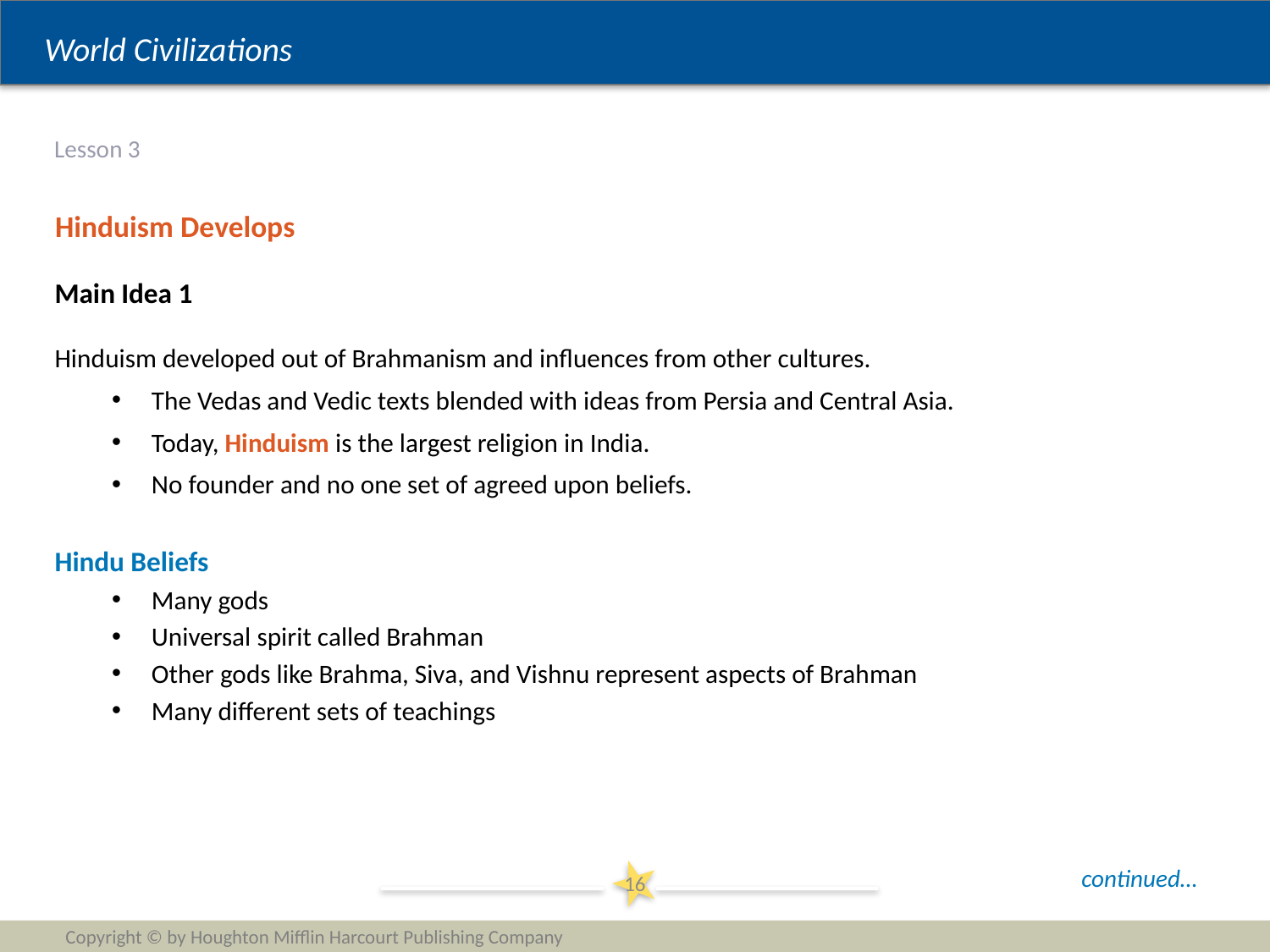

# Lesson 3
Hinduism Develops
Main Idea 1
Hinduism developed out of Brahmanism and influences from other cultures.
The Vedas and Vedic texts blended with ideas from Persia and Central Asia.
Today, Hinduism is the largest religion in India.
No founder and no one set of agreed upon beliefs.

Hindu Beliefs
Many gods
Universal spirit called Brahman
Other gods like Brahma, Siva, and Vishnu represent aspects of Brahman
Many different sets of teachings
continued…
16
Copyright © by Houghton Mifflin Harcourt Publishing Company